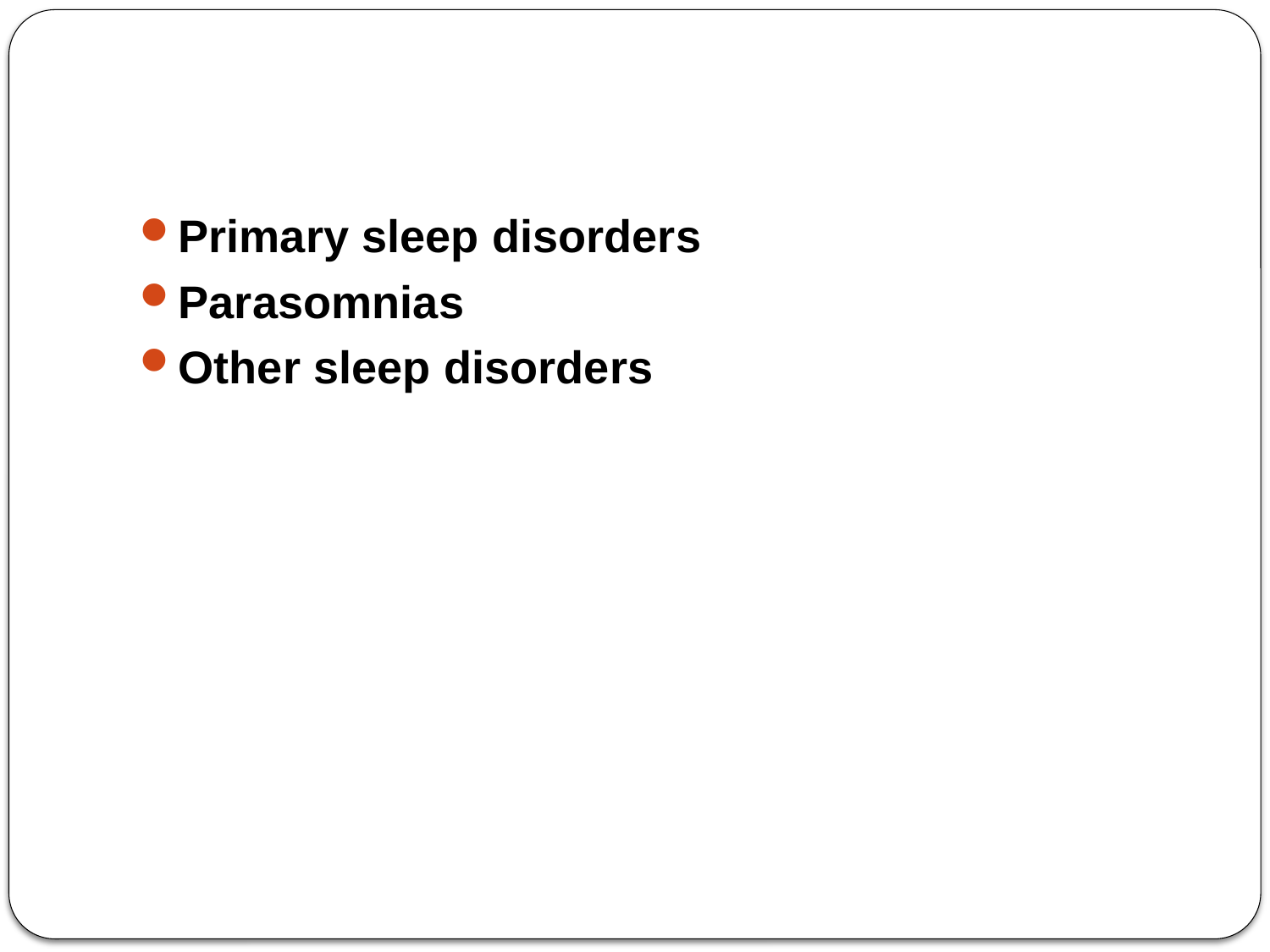

#
Primary sleep disorders
Parasomnias
Other sleep disorders